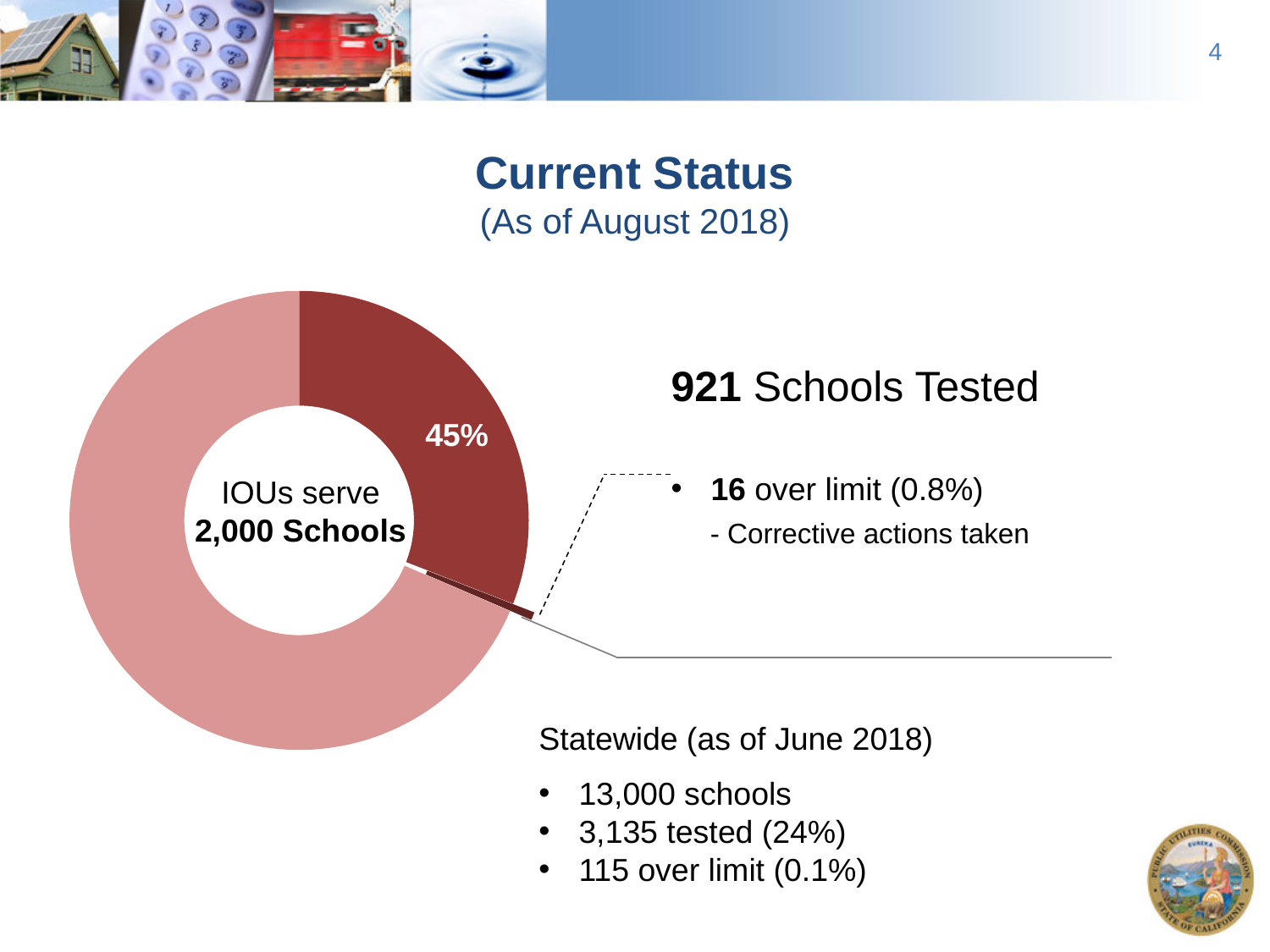

4
Current Status
(As of August 2018)

### Chart

| Category |  |
|---|---|
IOUs serve 2,000 Schools
45%
921 Schools Tested

16 over limit (0.8%)

     - Corrective actions taken
Statewide (as of June 2018)

13,000 schools
3,135 tested (24%)
115 over limit (0.1%)